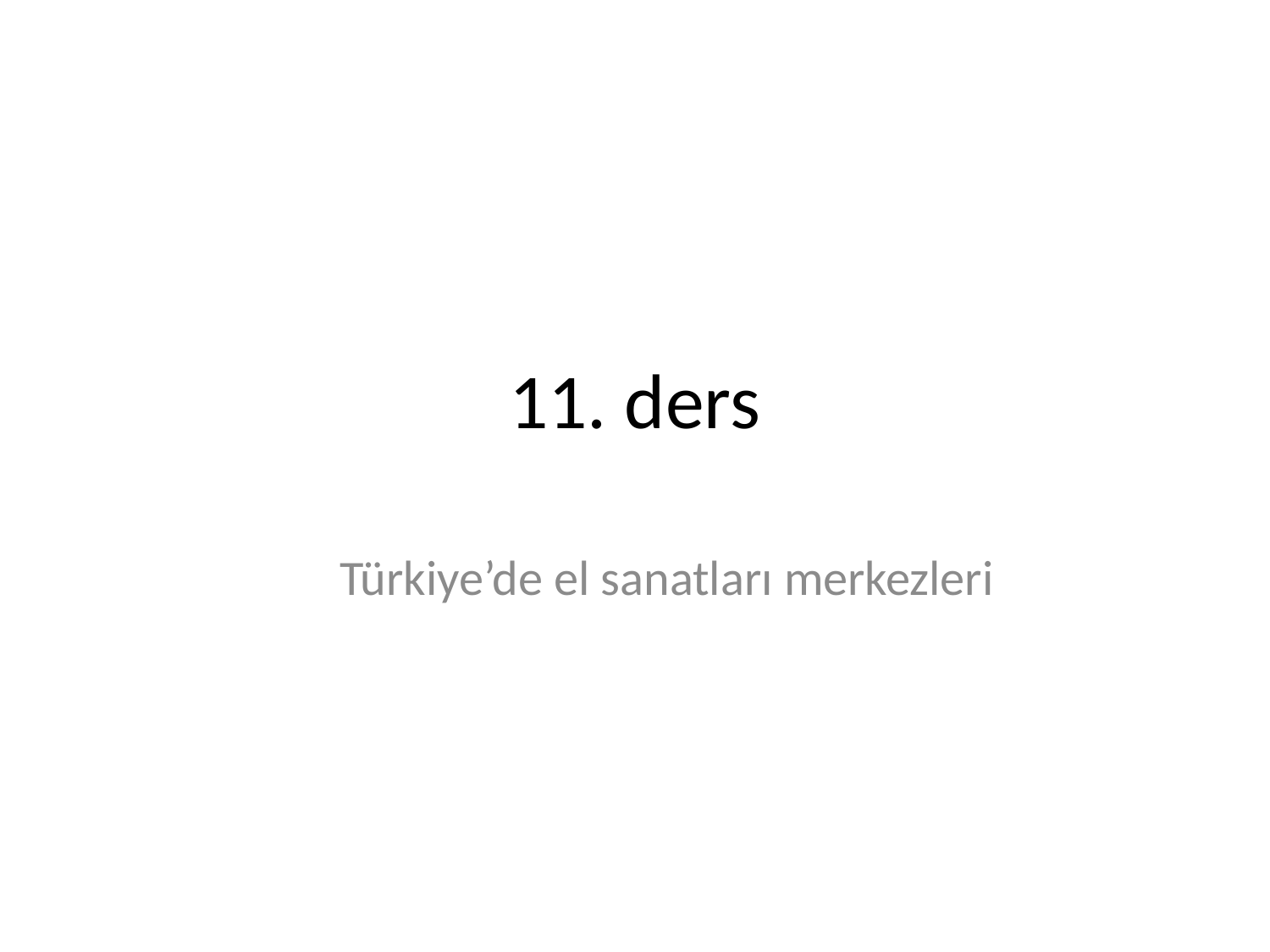

# 11. ders
Türkiye’de el sanatları merkezleri